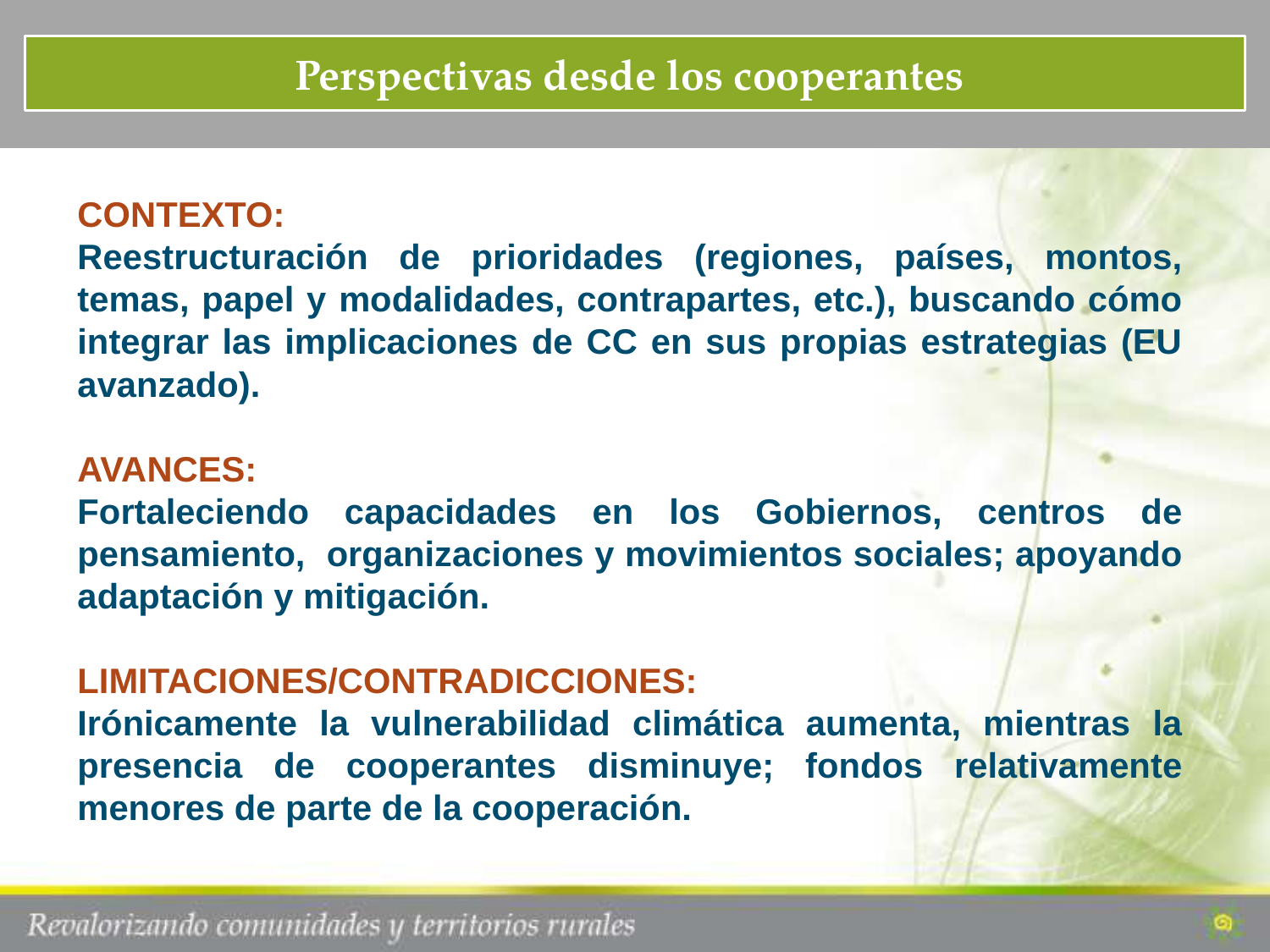

What is PRISMA
Perspectivas desde los cooperantes
CONTEXTO:
Reestructuración de prioridades (regiones, países, montos, temas, papel y modalidades, contrapartes, etc.), buscando cómo integrar las implicaciones de CC en sus propias estrategias (EU avanzado).

AVANCES:
Fortaleciendo capacidades en los Gobiernos, centros de pensamiento,  organizaciones y movimientos sociales; apoyando adaptación y mitigación.

LIMITACIONES/CONTRADICCIONES:
Irónicamente la vulnerabilidad climática aumenta, mientras la presencia de cooperantes disminuye; fondos relativamente menores de parte de la cooperación.